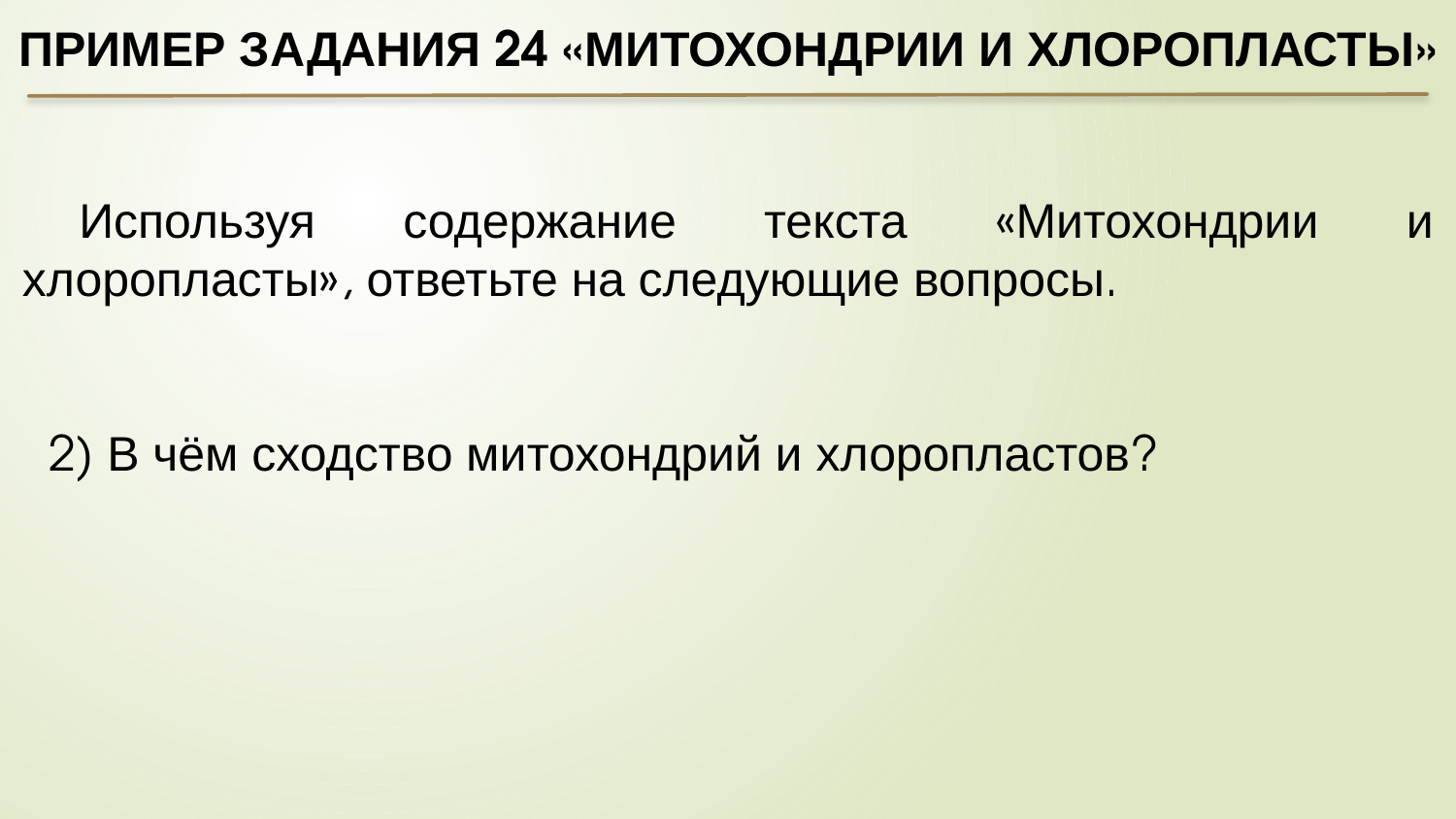

Пример задания 24 «Митохондрии и хлоропласты»

Используя содержание текста «Митохондрии и хлоропласты», ответьте на следующие вопросы.

  2) В чём сходство митохондрий и хлоропластов?